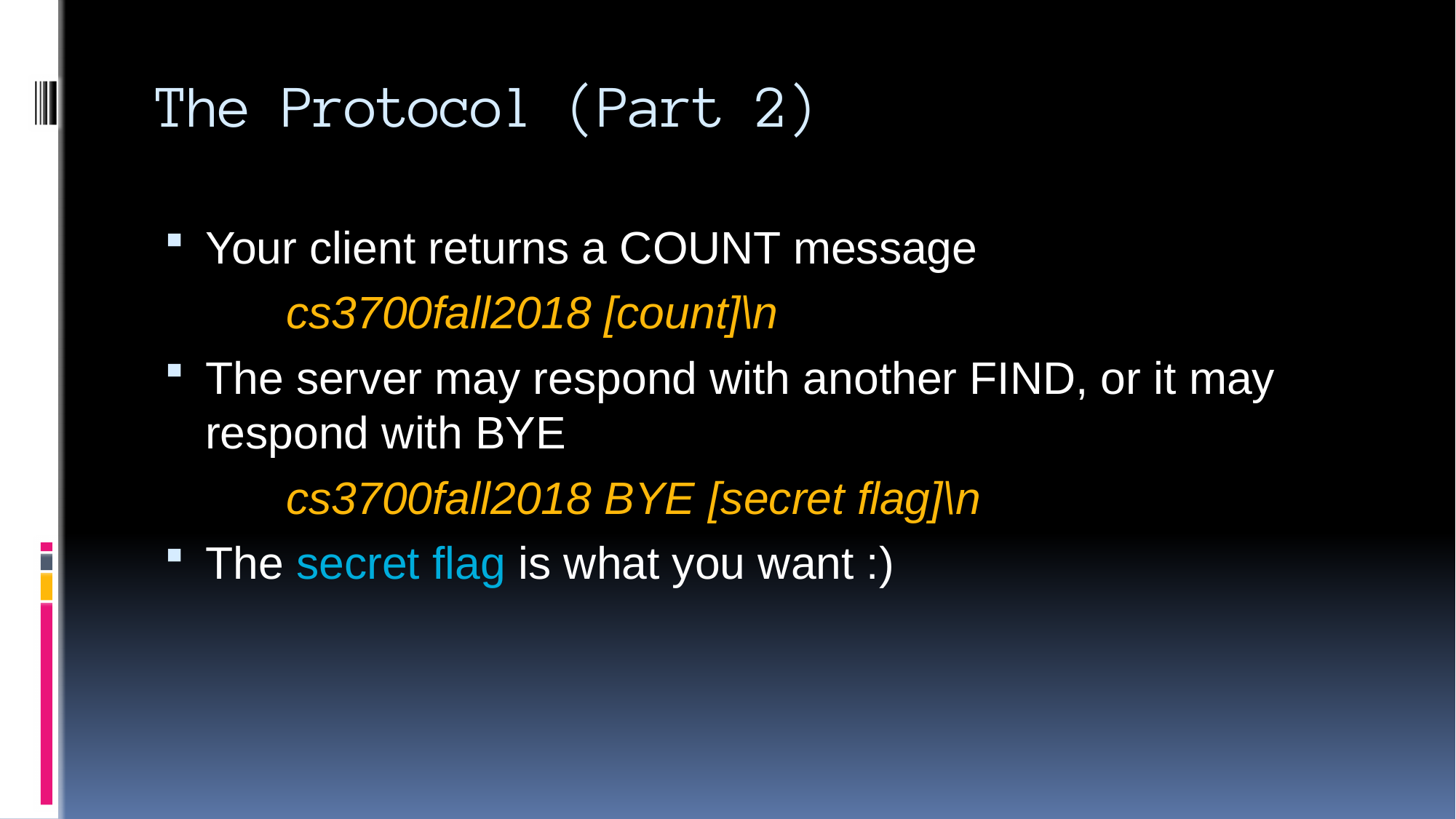

# The Protocol (Part 2)
Your client returns a COUNT message
	 cs3700fall2018 [count]\n
The server may respond with another FIND, or it may respond with BYE
	 cs3700fall2018 BYE [secret flag]\n
The secret flag is what you want :)